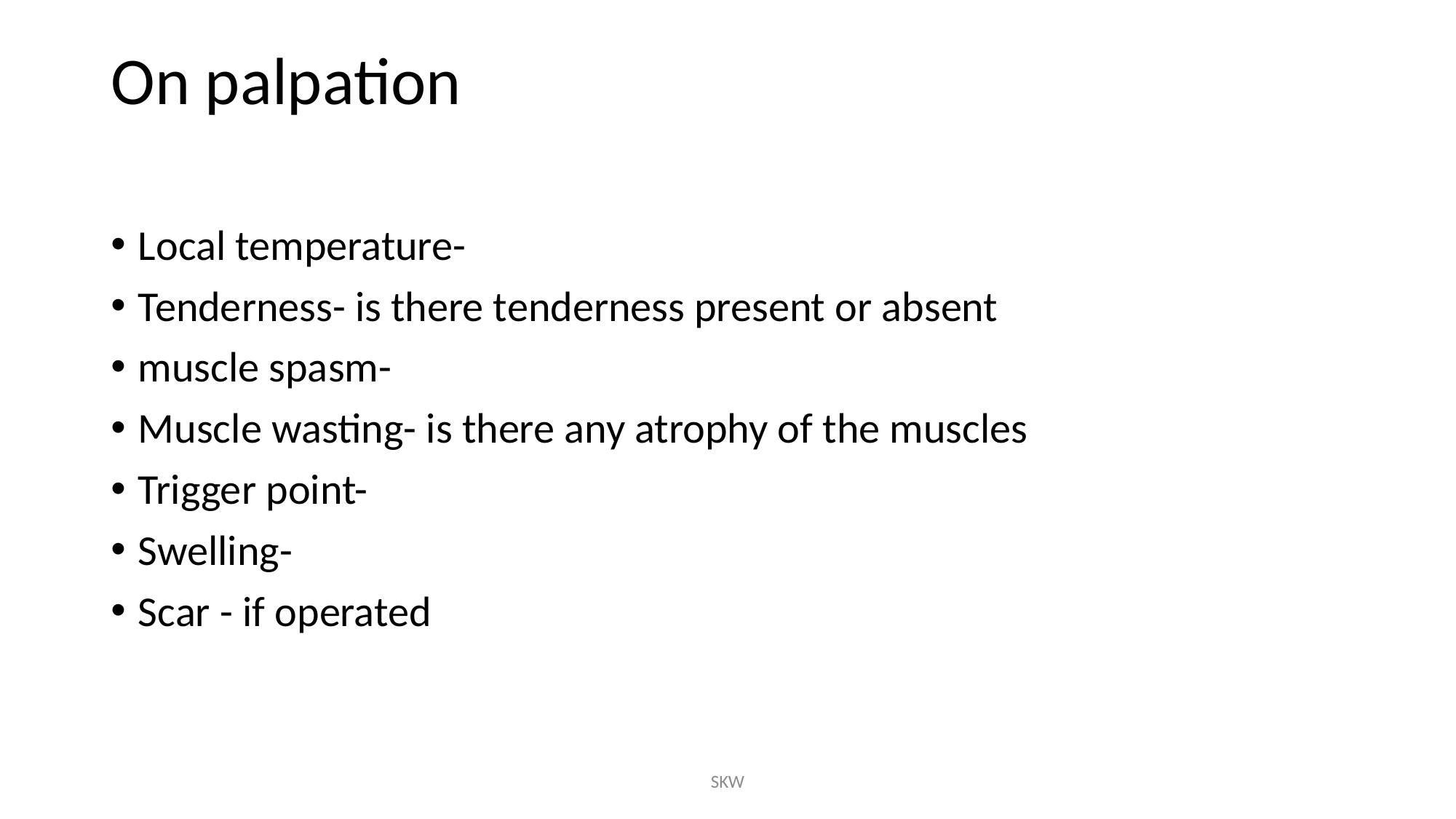

# On palpation
Local temperature-
Tenderness- is there tenderness present or absent
muscle spasm-
Muscle wasting- is there any atrophy of the muscles
Trigger point-
Swelling-
Scar - if operated

SKW
20